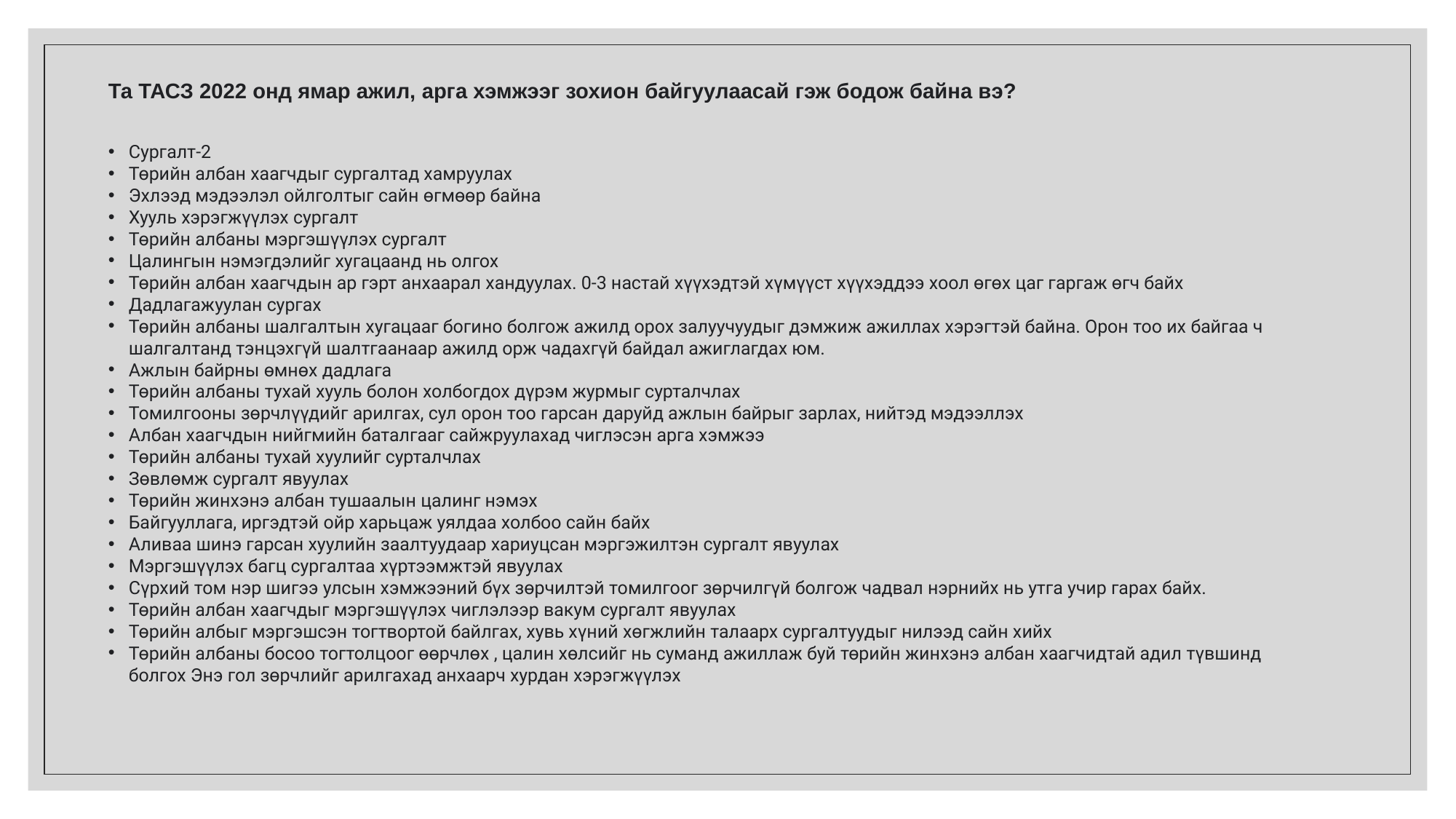

Та ТАСЗ 2022 онд ямар ажил, арга хэмжээг зохион байгуулаасай гэж бодож байна вэ?
Сургалт-2
Төрийн албан хаагчдыг сургалтад хамруулах
Эхлээд мэдээлэл ойлголтыг сайн өгмөөр байна
Хууль хэрэгжүүлэх сургалт
Төрийн албаны мэргэшүүлэх сургалт
Цалингын нэмэгдэлийг хугацаанд нь олгох
Төрийн албан хаагчдын ар гэрт анхаарал хандуулах. 0-3 настай хүүхэдтэй хүмүүст хүүхэддээ хоол өгөх цаг гаргаж өгч байх
Дадлагажуулан сургах
Төрийн албаны шалгалтын хугацааг богино болгож ажилд орох залуучуудыг дэмжиж ажиллах хэрэгтэй байна. Орон тоо их байгаа ч шалгалтанд тэнцэхгүй шалтгаанаар ажилд орж чадахгүй байдал ажиглагдах юм.
Ажлын байрны өмнөх дадлага
Төрийн албаны тухай хууль болон холбогдох дүрэм журмыг сурталчлах
Томилгооны зөрчлүүдийг арилгах, сул орон тоо гарсан даруйд ажлын байрыг зарлах, нийтэд мэдээллэх
Албан хаагчдын нийгмийн баталгааг сайжруулахад чиглэсэн арга хэмжээ
Төрийн албаны тухай хуулийг сурталчлах
Зөвлөмж сургалт явуулах
Төрийн жинхэнэ албан тушаалын цалинг нэмэх
Байгууллага, иргэдтэй ойр харьцаж уялдаа холбоо сайн байх
Аливаа шинэ гарсан хуулийн заалтуудаар хариуцсан мэргэжилтэн сургалт явуулах
Мэргэшүүлэх багц сургалтаа хүртээмжтэй явуулах
Сүрхий том нэр шигээ улсын хэмжээний бүх зөрчилтэй томилгоог зөрчилгүй болгож чадвал нэрнийх нь утга учир гарах байх.
Төрийн албан хаагчдыг мэргэшүүлэх чиглэлээр вакум сургалт явуулах
Төрийн албыг мэргэшсэн тогтвортой байлгах, хувь хүний хөгжлийн талаарх сургалтуудыг нилээд сайн хийх
Төрийн албаны босоо тогтолцоог өөрчлөх , цалин хөлсийг нь суманд ажиллаж буй төрийн жинхэнэ албан хаагчидтай адил түвшинд болгох Энэ гол зөрчлийг арилгахад анхаарч хурдан хэрэгжүүлэх